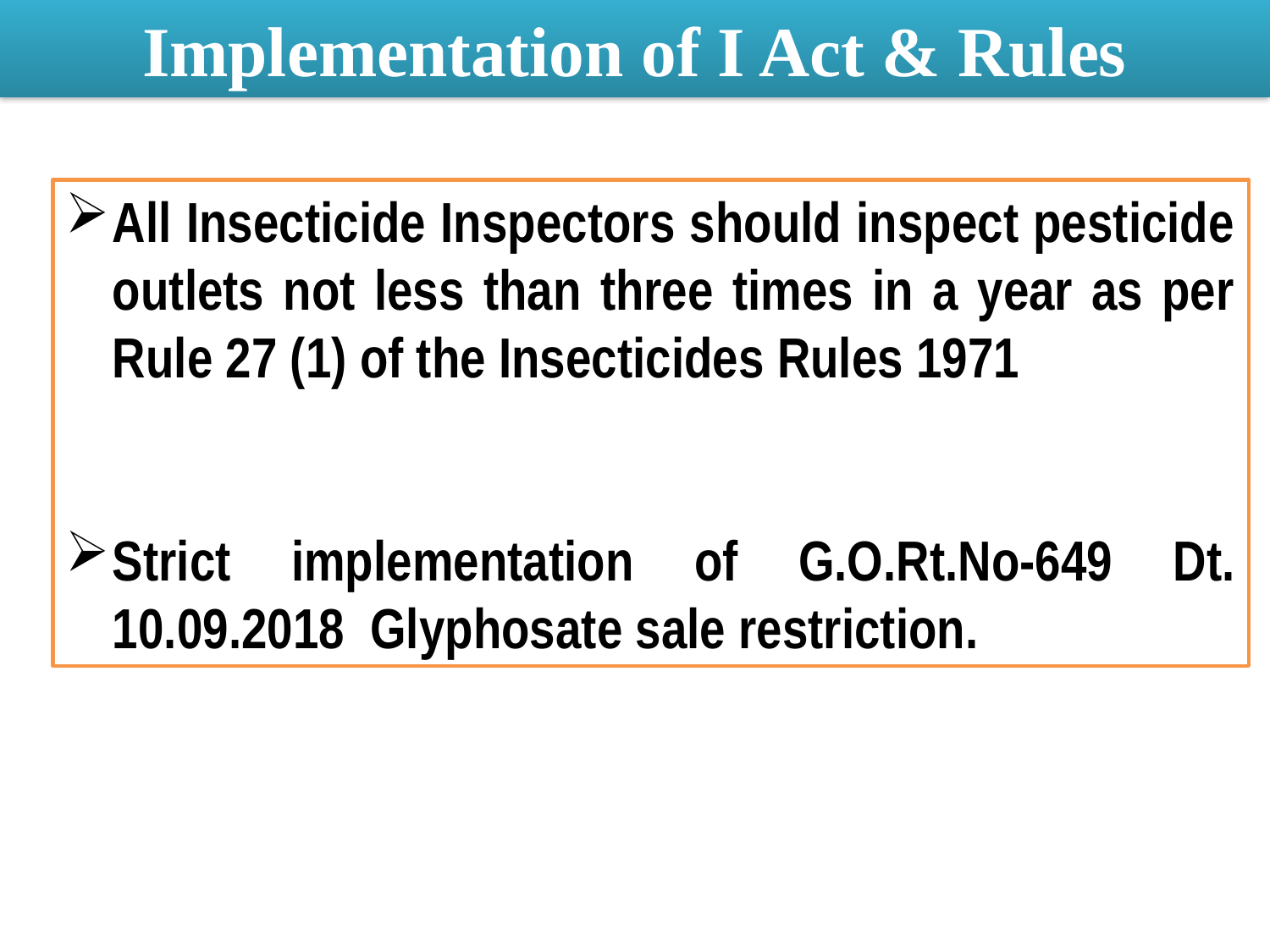

Implementation of I Act & Rules
All Insecticide Inspectors should inspect pesticide outlets not less than three times in a year as per Rule 27 (1) of the Insecticides Rules 1971

Strict implementation of G.O.Rt.No-649 Dt. 10.09.2018  Glyphosate sale restriction.